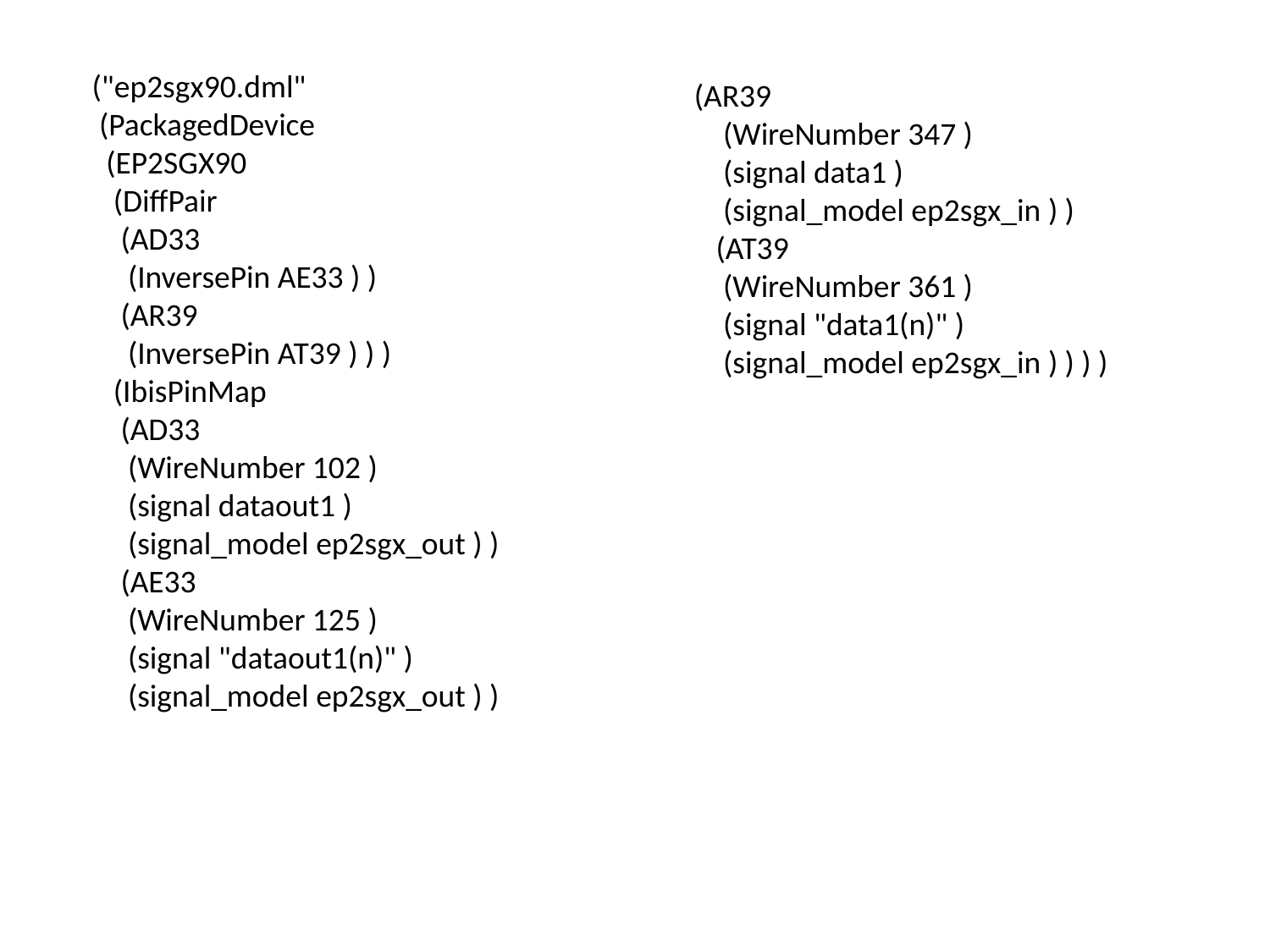

("ep2sgx90.dml"
 (PackagedDevice
  (EP2SGX90
   (DiffPair
    (AD33
     (InversePin AE33 ) )
    (AR39
     (InversePin AT39 ) ) )
   (IbisPinMap
    (AD33
     (WireNumber 102 )
     (signal dataout1 )
     (signal_model ep2sgx_out ) )
    (AE33
     (WireNumber 125 )
     (signal "dataout1(n)" )
     (signal_model ep2sgx_out ) )
 (AR39
     (WireNumber 347 )
     (signal data1 )
     (signal_model ep2sgx_in ) )
    (AT39
     (WireNumber 361 )
     (signal "data1(n)" )
     (signal_model ep2sgx_in ) ) ) )